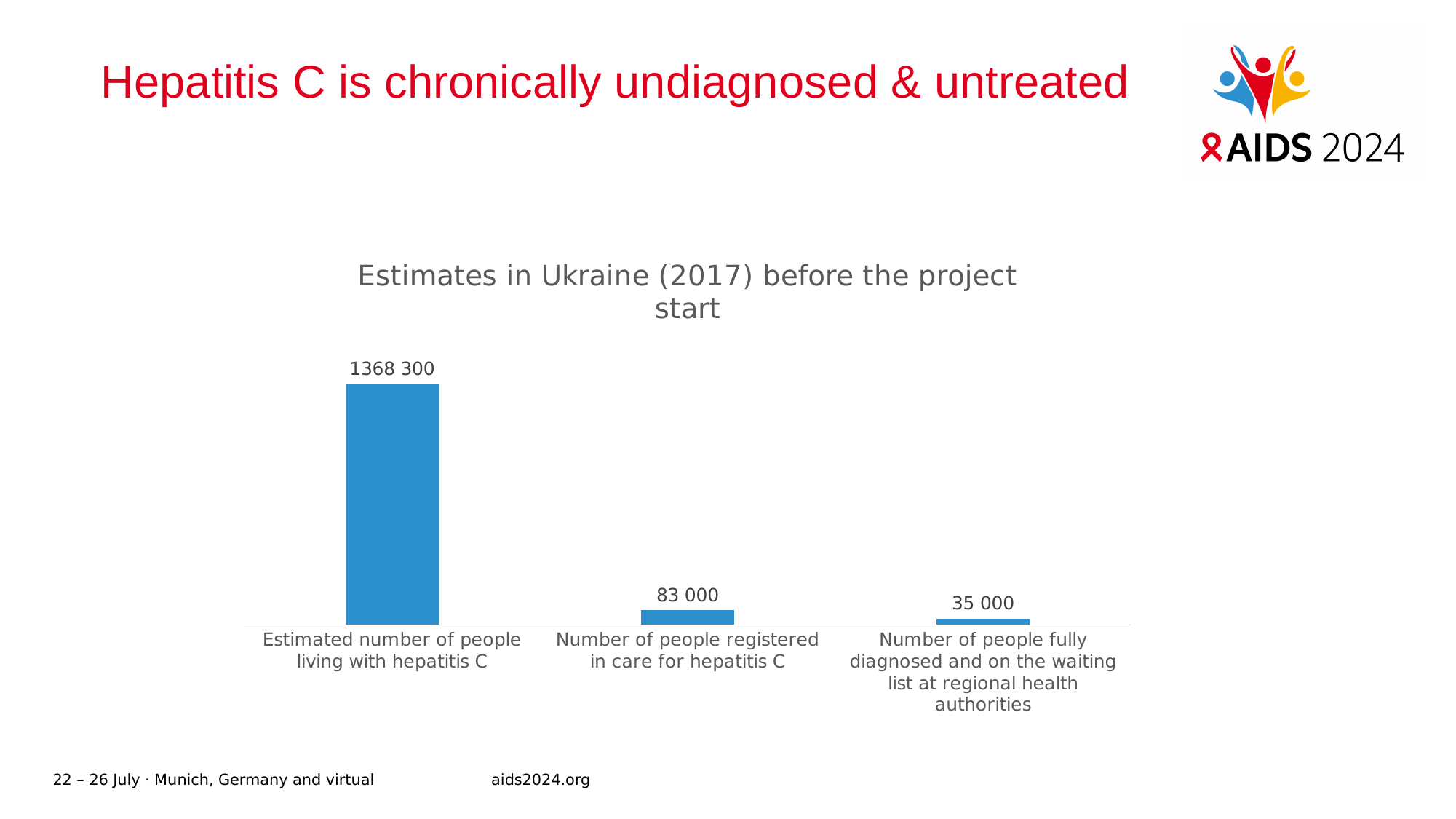

# Hepatitis C is chronically undiagnosed & untreated

### Chart: Estimates in Ukraine (2017) before the project start

| Category | Series 1 |
|---|---|
| Estimated number of people living with hepatitis C | 1368300.0 |
| Number of people registered in care for hepatitis C | 83000.0 |
| Number of people fully diagnosed and on the waiting list at regional health authorities | 35000.0 |